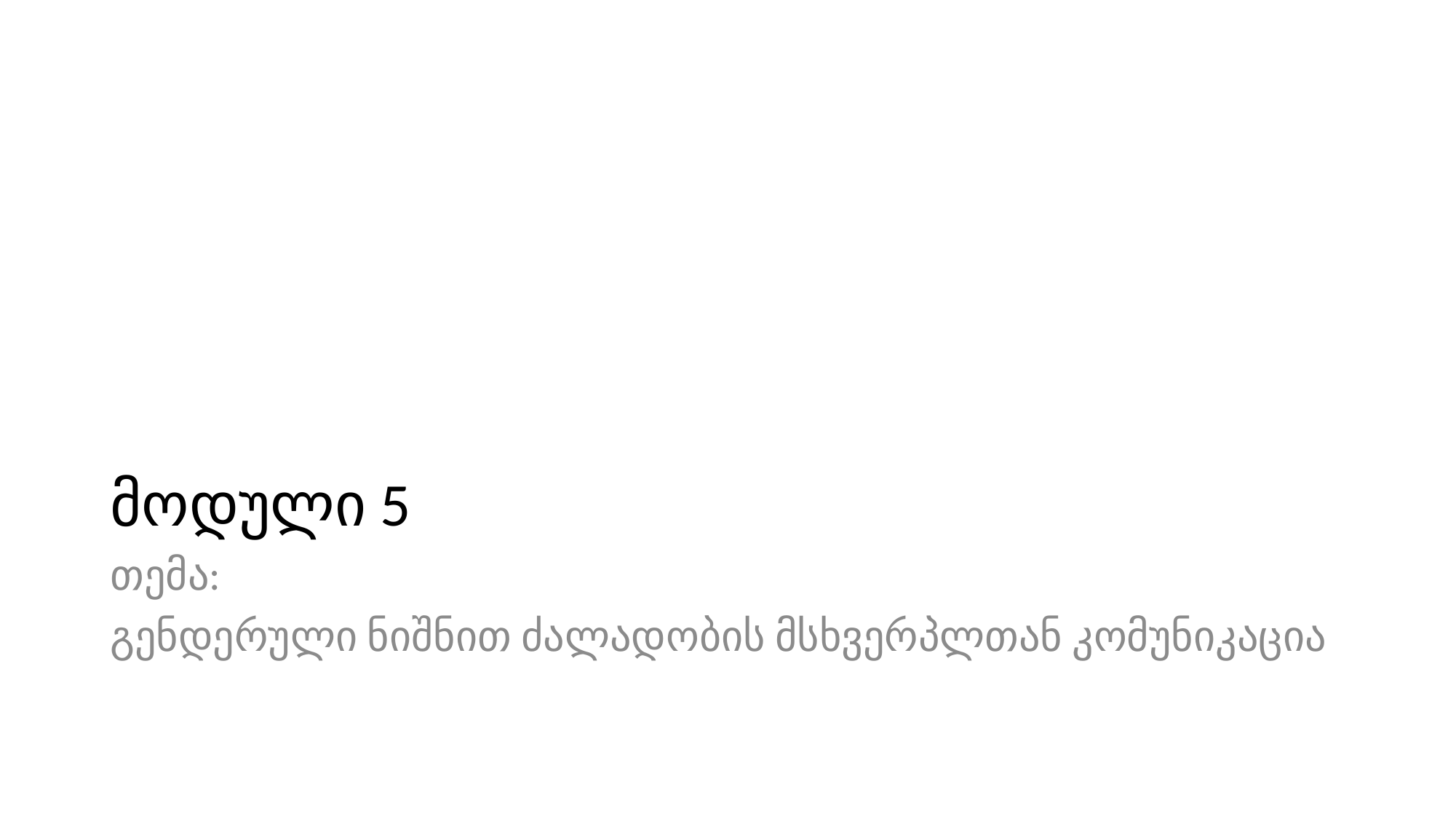

# მოდული 5
თემა:
გენდერული ნიშნით ძალადობის მსხვერპლთან კომუნიკაცია